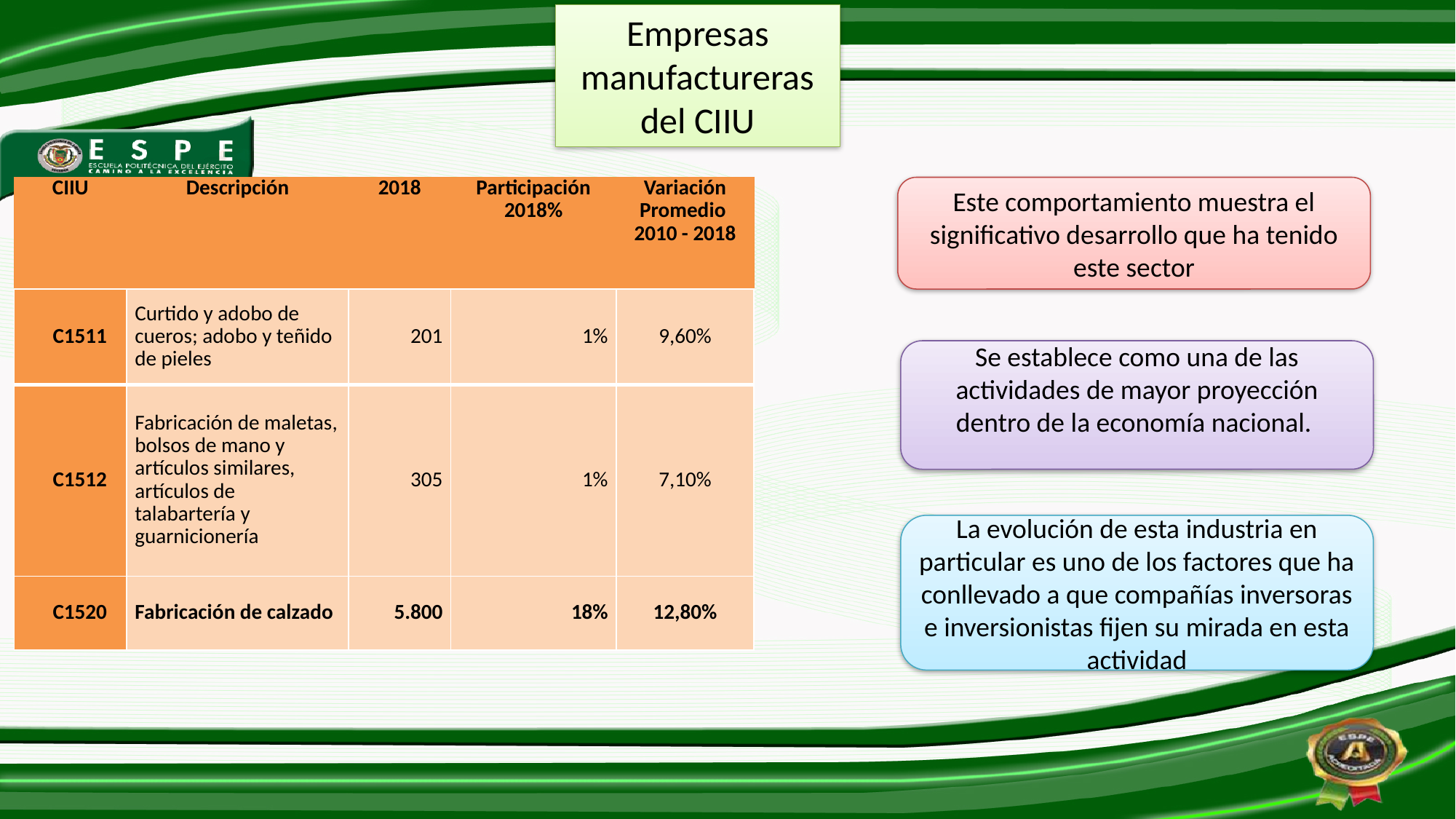

Empresas manufactureras del CIIU
| CIIU | Descripción | 2018 | Participación 2018% | Variación Promedio 2010 - 2018 |
| --- | --- | --- | --- | --- |
Este comportamiento muestra el significativo desarrollo que ha tenido este sector
| C1511 | Curtido y adobo de cueros; adobo y teñido de pieles | 201 | 1% | 9,60% |
| --- | --- | --- | --- | --- |
| C1512 | Fabricación de maletas, bolsos de mano y artículos similares, artículos de talabartería y guarnicionería | 305 | 1% | 7,10% |
| C1520 | Fabricación de calzado | 5.800 | 18% | 12,80% |
Se establece como una de las actividades de mayor proyección dentro de la economía nacional.

La evolución de esta industria en particular es uno de los factores que ha conllevado a que compañías inversoras e inversionistas fijen su mirada en esta actividad